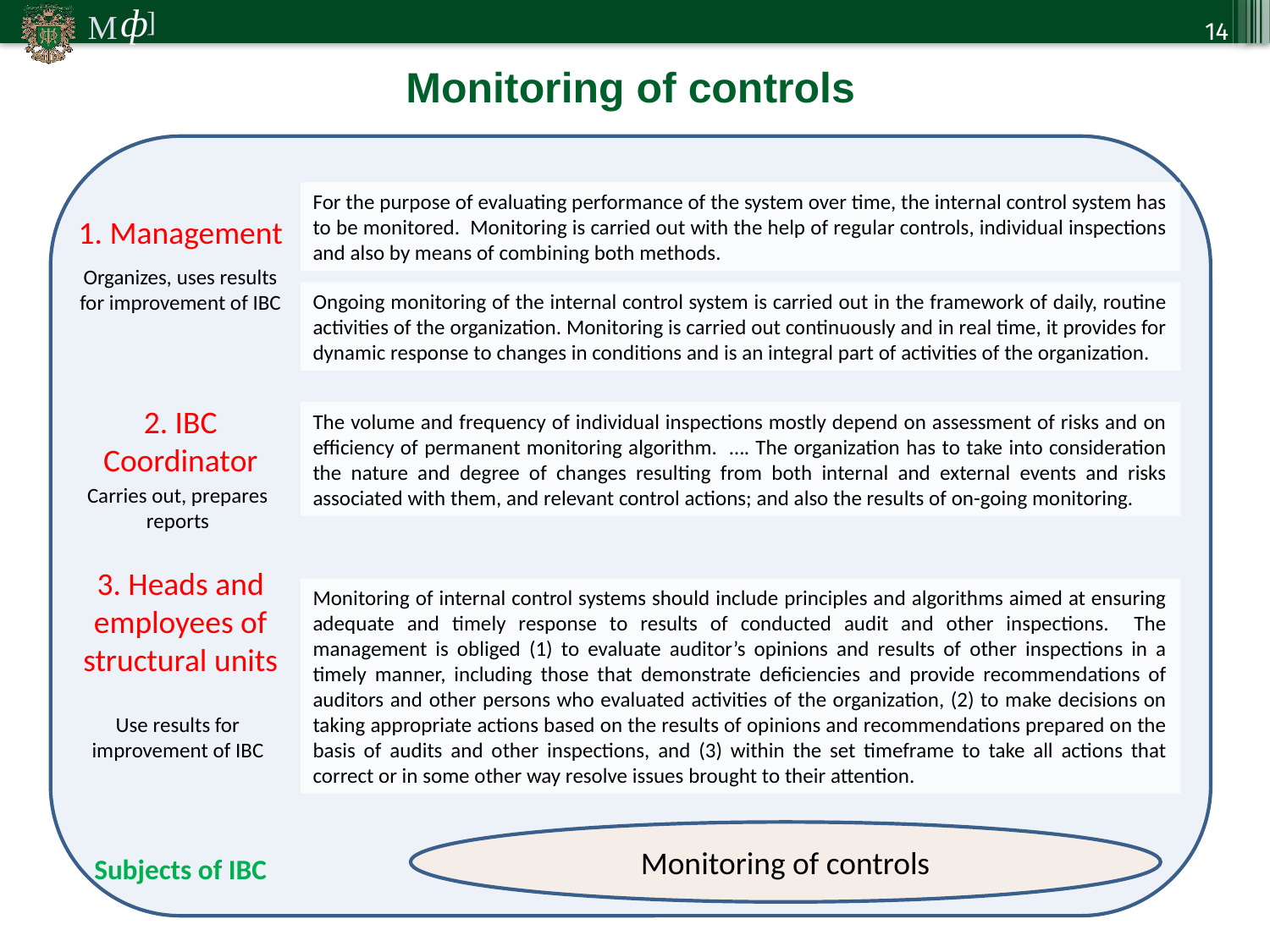

14
Monitoring of controls

For the purpose of evaluating performance of the system over time, the internal control system has to be monitored.  Monitoring is carried out with the help of regular controls, individual inspections and also by means of combining both methods.
1. Management
Organizes, uses results for improvement of IBC
Ongoing monitoring of the internal control system is carried out in the framework of daily, routine activities of the organization. Monitoring is carried out continuously and in real time, it provides for dynamic response to changes in conditions and is an integral part of activities of the organization.
2. IBC Coordinator
The volume and frequency of individual inspections mostly depend on assessment of risks and on efficiency of permanent monitoring algorithm.  …. The organization has to take into consideration the nature and degree of changes resulting from both internal and external events and risks associated with them, and relevant control actions; and also the results of on-going monitoring.
Carries out, prepares reports
3. Heads and employees of structural units
Monitoring of internal control systems should include principles and algorithms aimed at ensuring adequate and timely response to results of conducted audit and other inspections.  The management is obliged (1) to evaluate auditor’s opinions and results of other inspections in a timely manner, including those that demonstrate deficiencies and provide recommendations of auditors and other persons who evaluated activities of the organization, (2) to make decisions on taking appropriate actions based on the results of opinions and recommendations prepared on the basis of audits and other inspections, and (3) within the set timeframe to take all actions that correct or in some other way resolve issues brought to their attention.
Use results for improvement of IBC
Monitoring of controls
Subjects of IBC